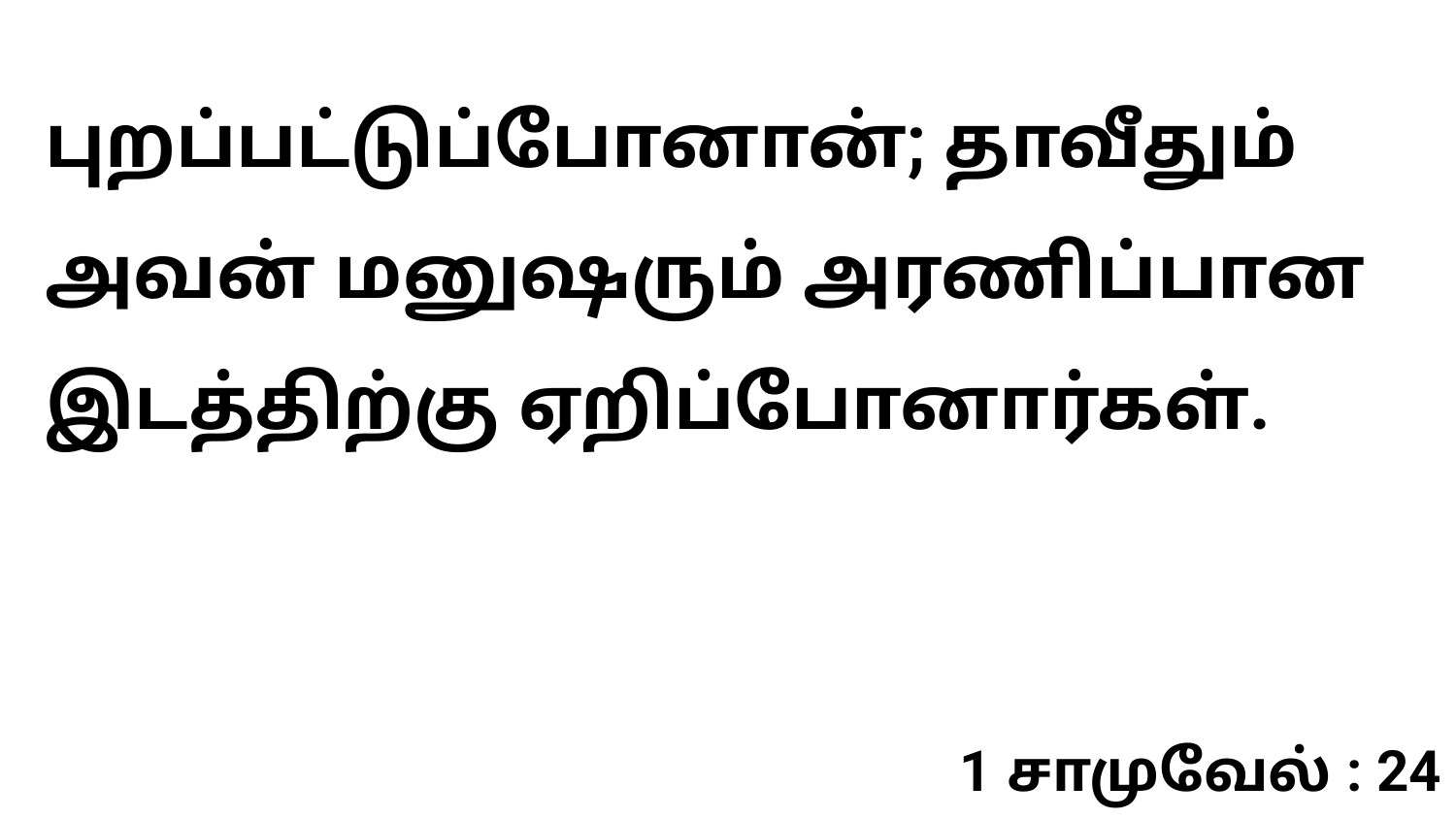

புறப்பட்டுப்போனான்; தாவீதும் அவன் மனுஷரும் அரணிப்பான இடத்திற்கு ஏறிப்போனார்கள்.
1 சாமுவேல் : 24